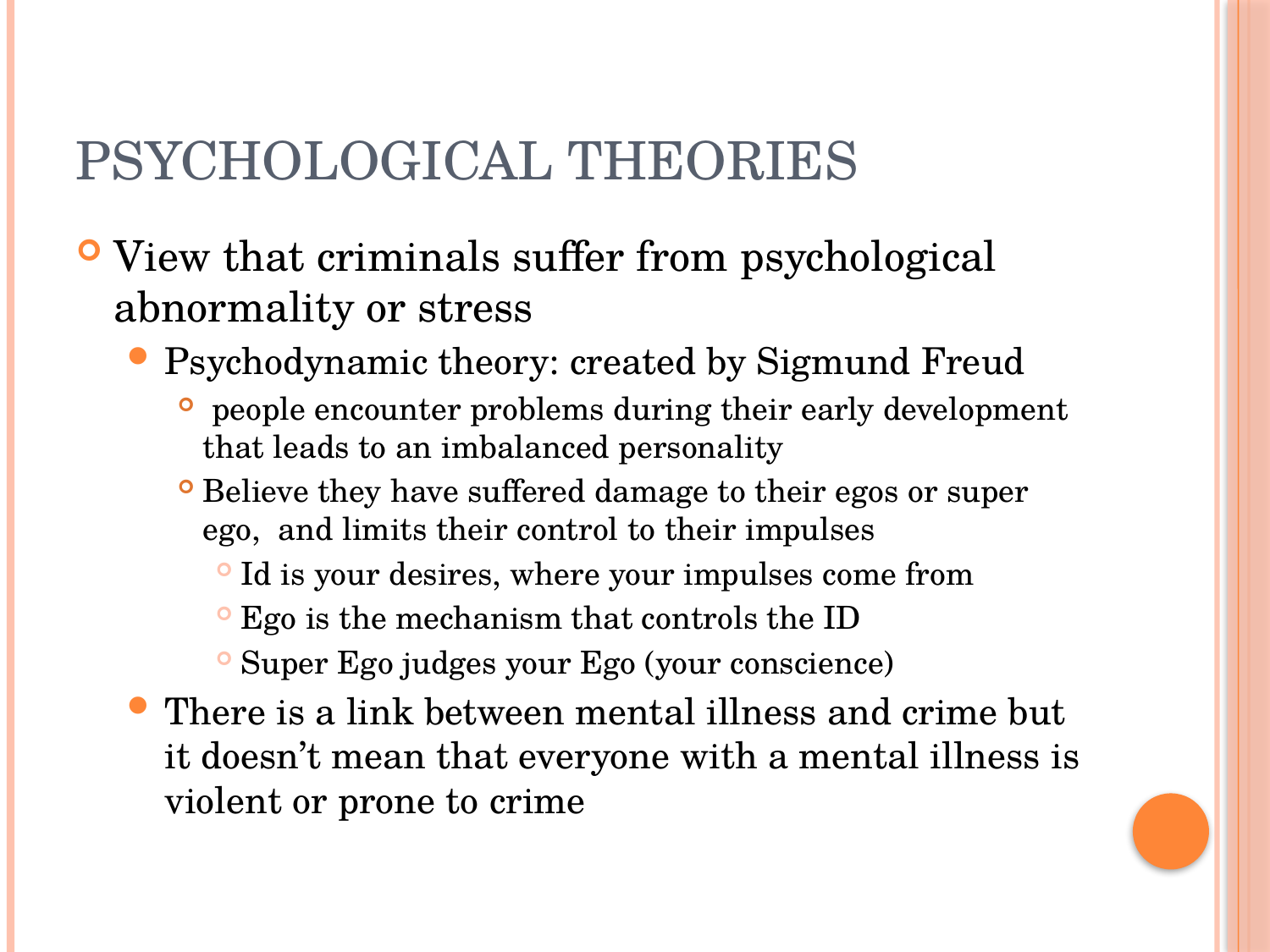

# Psychological Theories
View that criminals suffer from psychological abnormality or stress
Psychodynamic theory: created by Sigmund Freud
 people encounter problems during their early development that leads to an imbalanced personality
Believe they have suffered damage to their egos or super ego,  and limits their control to their impulses
Id is your desires, where your impulses come from
Ego is the mechanism that controls the ID
Super Ego judges your Ego (your conscience)
There is a link between mental illness and crime but it doesn’t mean that everyone with a mental illness is violent or prone to crime